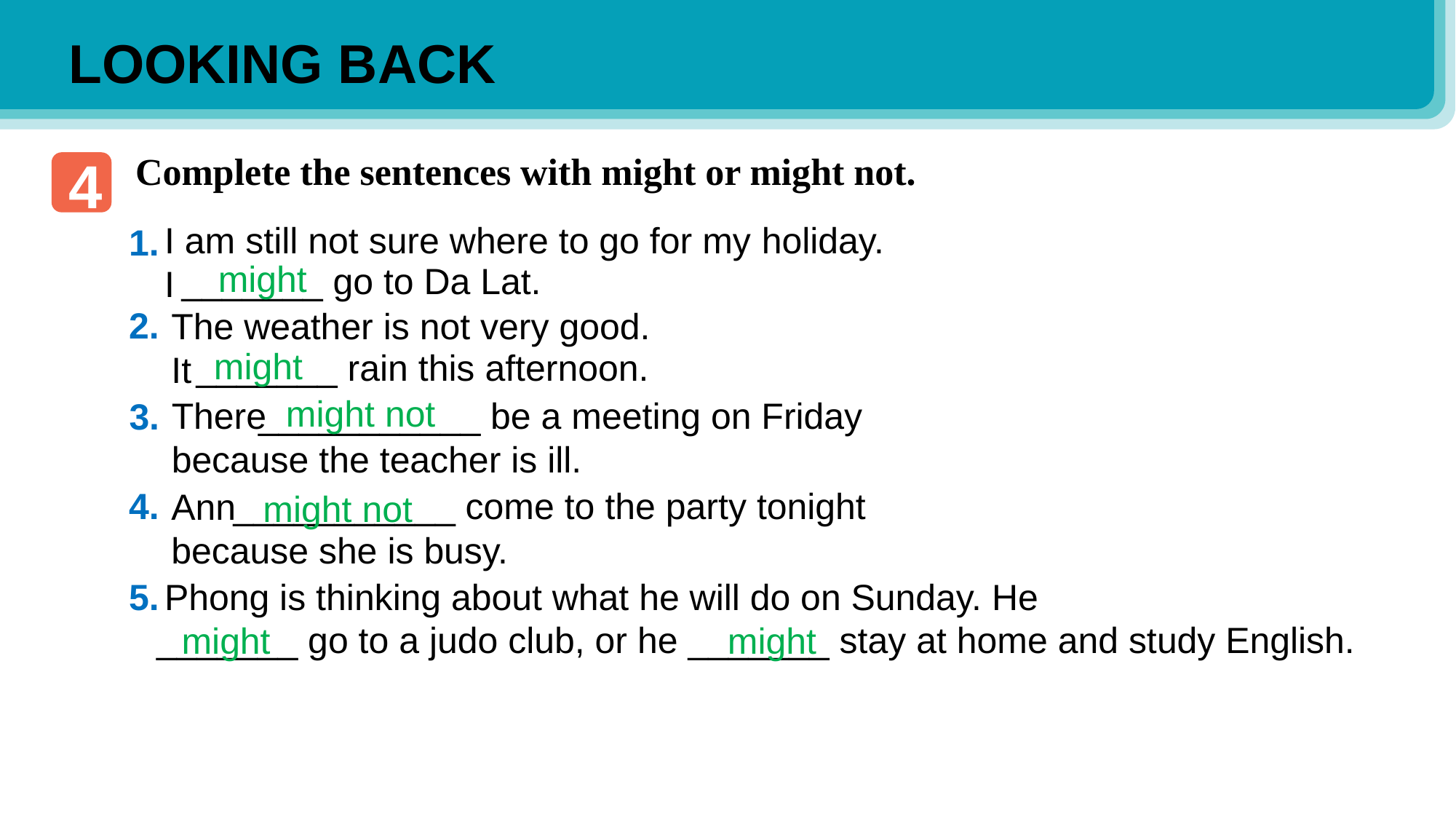

LOOKING BACK
4
Complete the sentences with might or might not.

I am still not sure where to go for my holiday.
I
1.
might
_______ go to Da Lat.
2.
The weather is not very good.
It
might
_______ rain this afternoon.
might not
___________ be a meeting on Friday
There
because the teacher is ill.
3.
4.
___________ come to the party tonight
Ann
because she is busy.
might not
5.
Phong is thinking about what he will do on Sunday. He

_______ go to a judo club, or he _______ stay at home and study English.

might
might